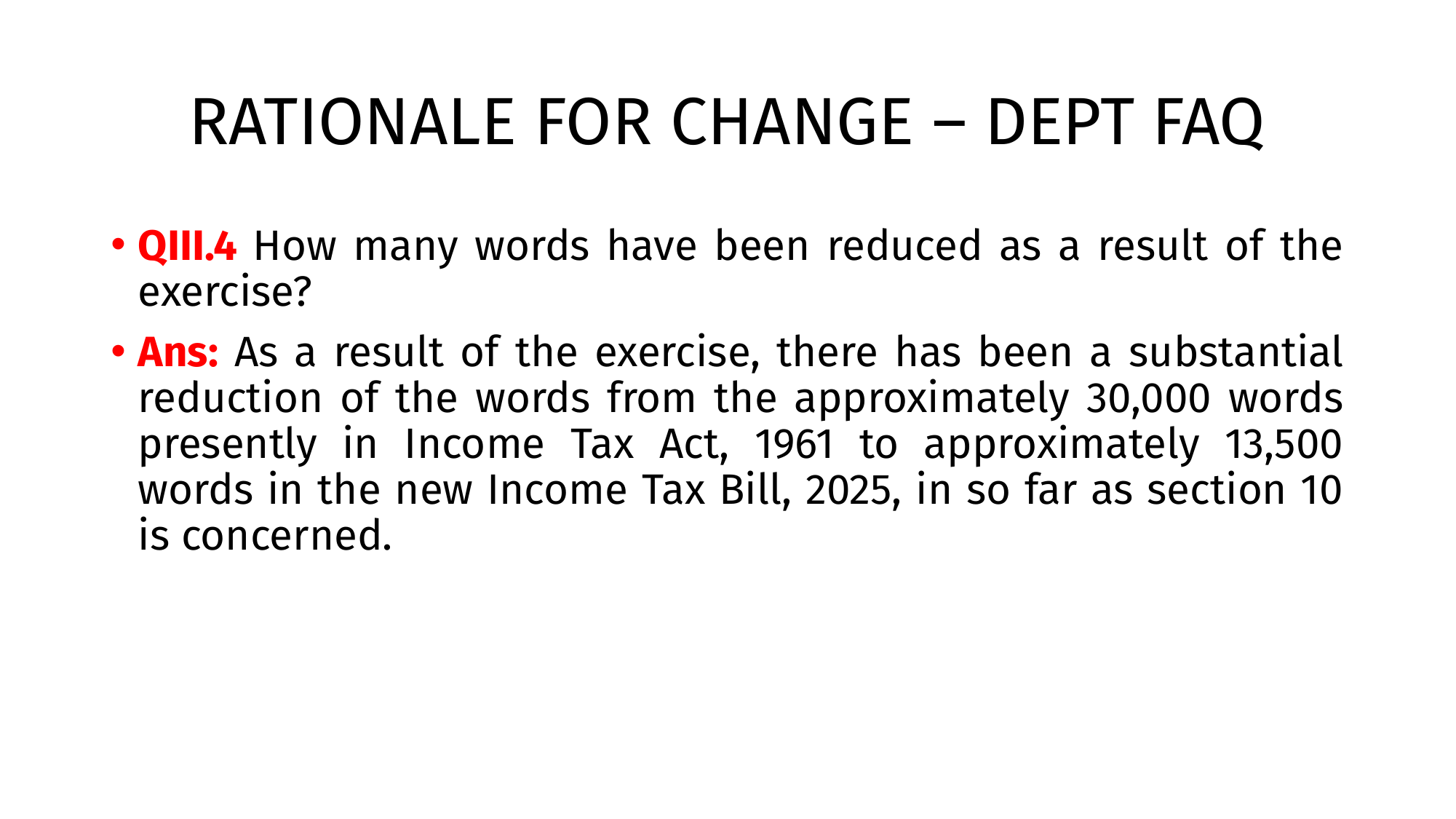

# RATIONALE FOR CHANGE – DEPT FAQ
QIII.4 How many words have been reduced as a result of the exercise?
Ans: As a result of the exercise, there has been a substantial reduction of the words from the approximately 30,000 words presently in Income Tax Act, 1961 to approximately 13,500 words in the new Income Tax Bill, 2025, in so far as section 10 is concerned.